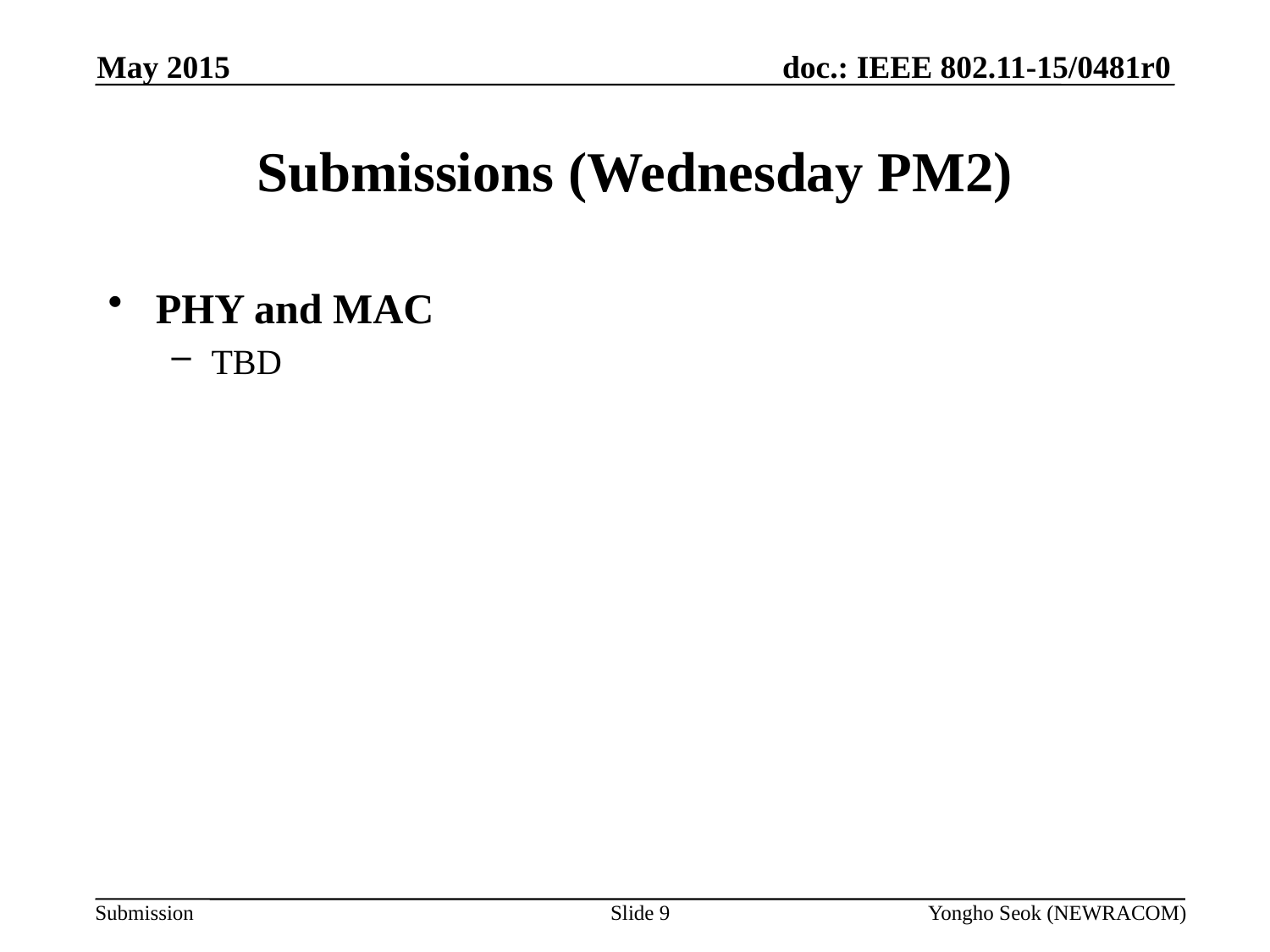

May 2015
# Submissions (Wednesday PM2)
PHY and MAC
TBD

Slide 9
Yongho Seok (NEWRACOM)